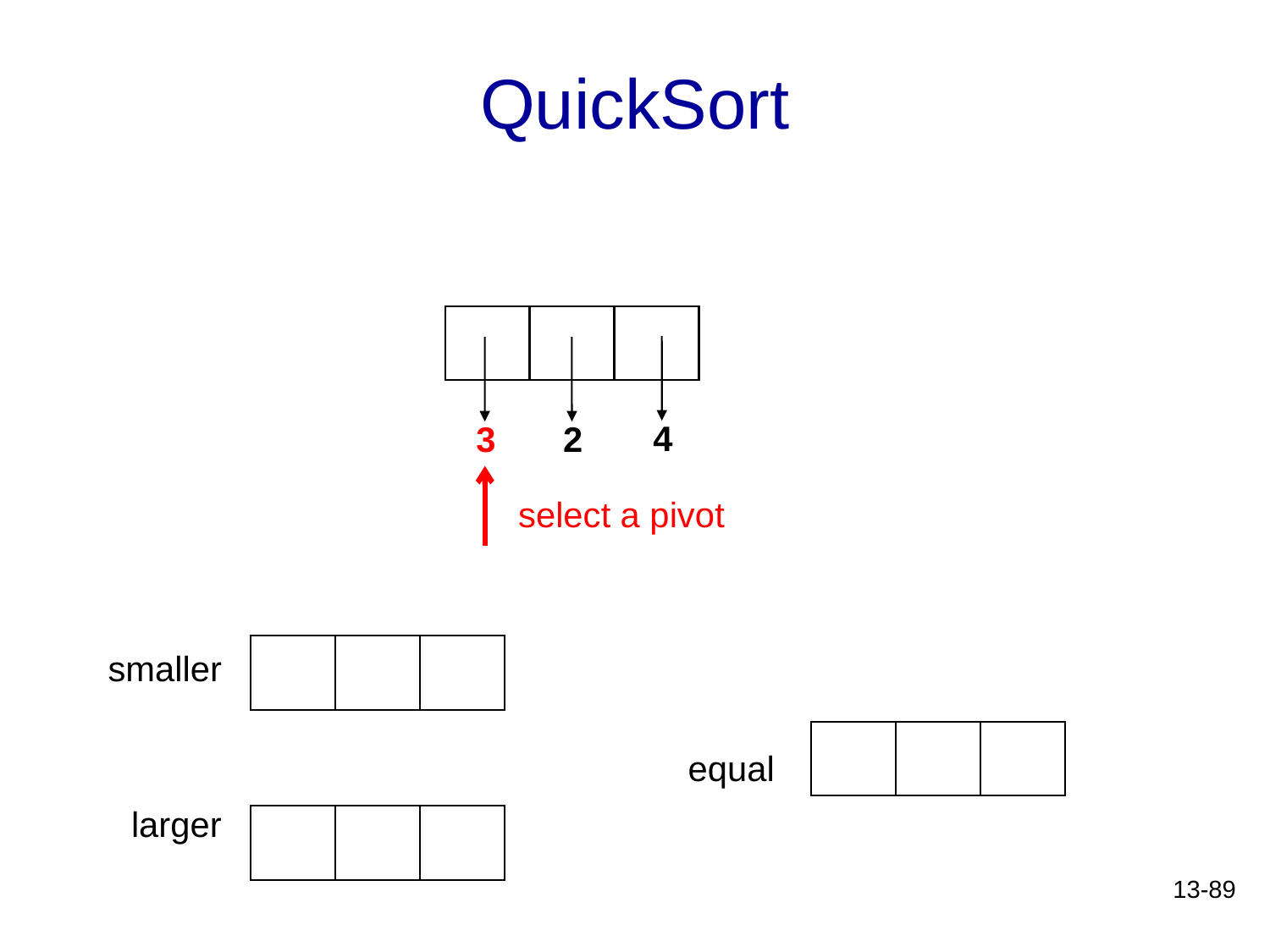

# QuickSort

4
3
2
select a pivot

smaller

equal
larger

13-89